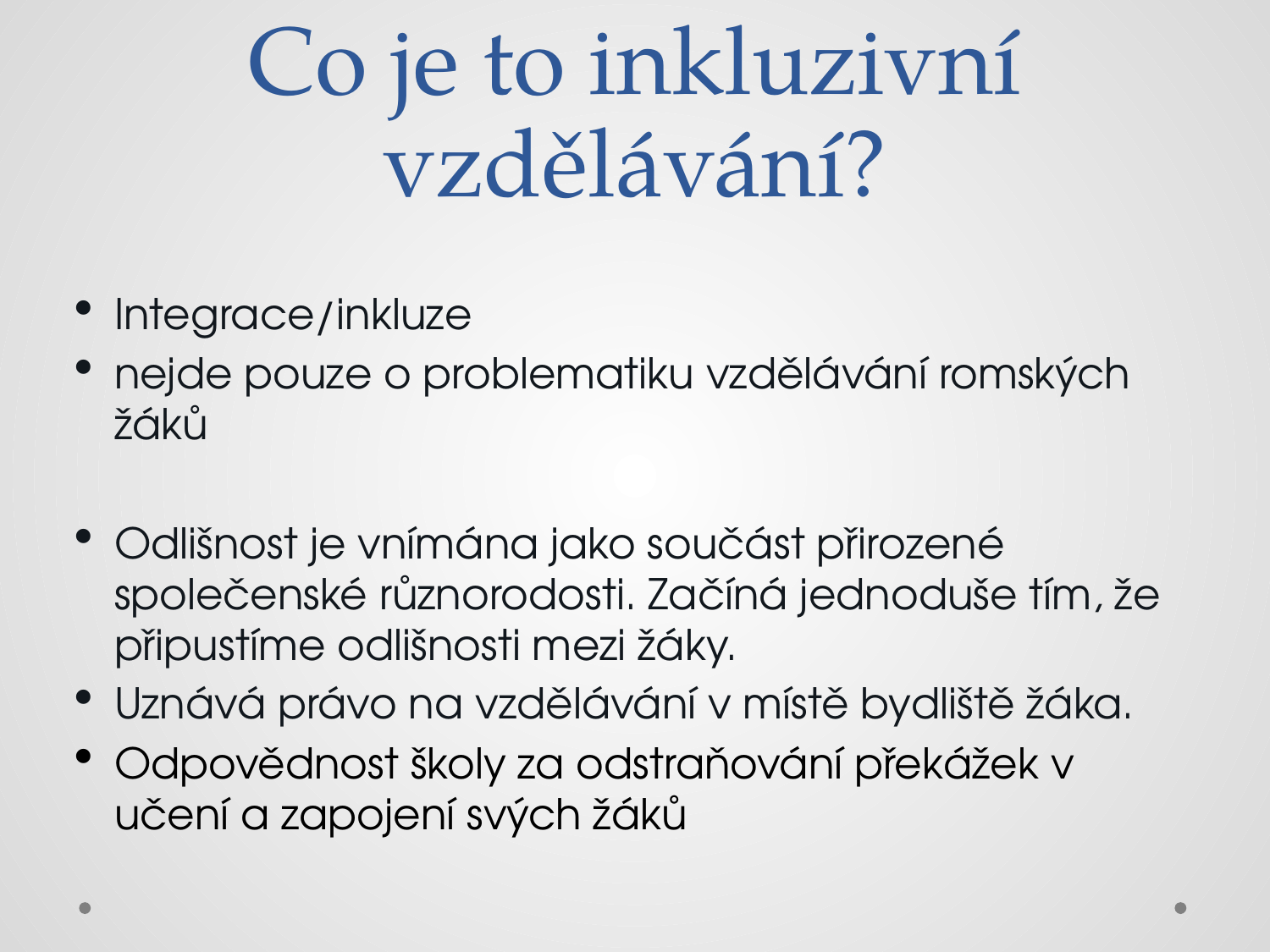

# Co je to inkluzivní vzdělávání?

Integrace/inkluze
nejde pouze o problematiku vzdělávání romských žáků

Odlišnost je vnímána jako součást přirozené společenské různorodosti. Začíná jednoduše tím, že připustíme odlišnosti mezi žáky.
Uznává právo na vzdělávání v místě bydliště žáka.
Odpovědnost školy za odstraňování překážek v učení a zapojení svých žáků